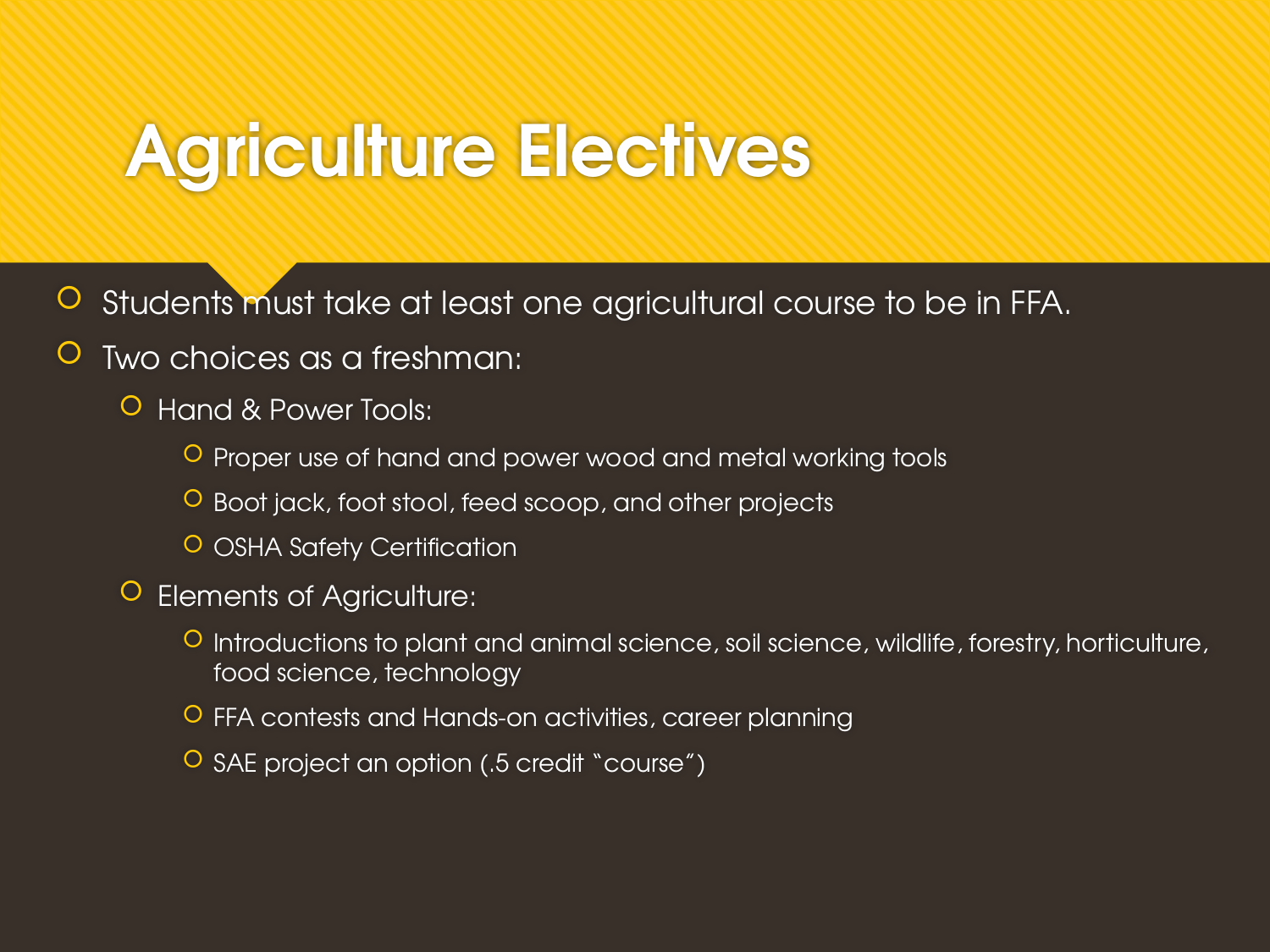

# Agriculture Electives
Students must take at least one agricultural course to be in FFA.
Two choices as a freshman:
Hand & Power Tools:
Proper use of hand and power wood and metal working tools
Boot jack, foot stool, feed scoop, and other projects
OSHA Safety Certification
Elements of Agriculture:
Introductions to plant and animal science, soil science, wildlife, forestry, horticulture, food science, technology
FFA contests and Hands-on activities, career planning
SAE project an option (.5 credit “course”)